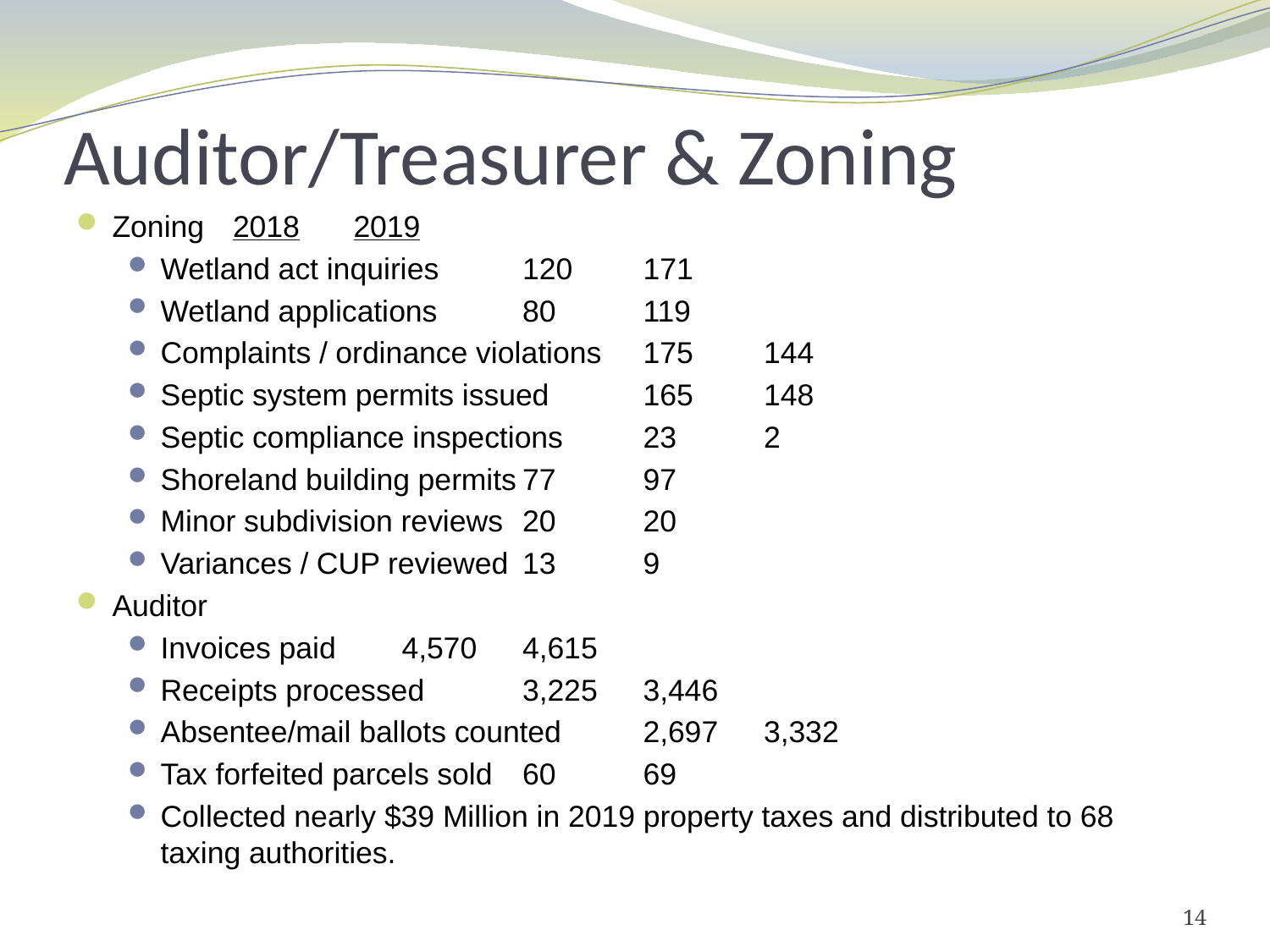

# Auditor/Treasurer & Zoning
Zoning					2018	2019
Wetland act inquiries			120	171
Wetland applications			80	119
Complaints / ordinance violations 		175	144
Septic system permits issued			165	148
Septic compliance inspections		23	2
Shoreland building permits			77	97
Minor subdivision reviews			20	20
Variances / CUP reviewed			13	9
Auditor
Invoices paid				4,570	4,615
Receipts processed				3,225	3,446
Absentee/mail ballots counted		2,697	3,332
Tax forfeited parcels sold			60	69
Collected nearly $39 Million in 2019 property taxes and distributed to 68 taxing authorities.

14